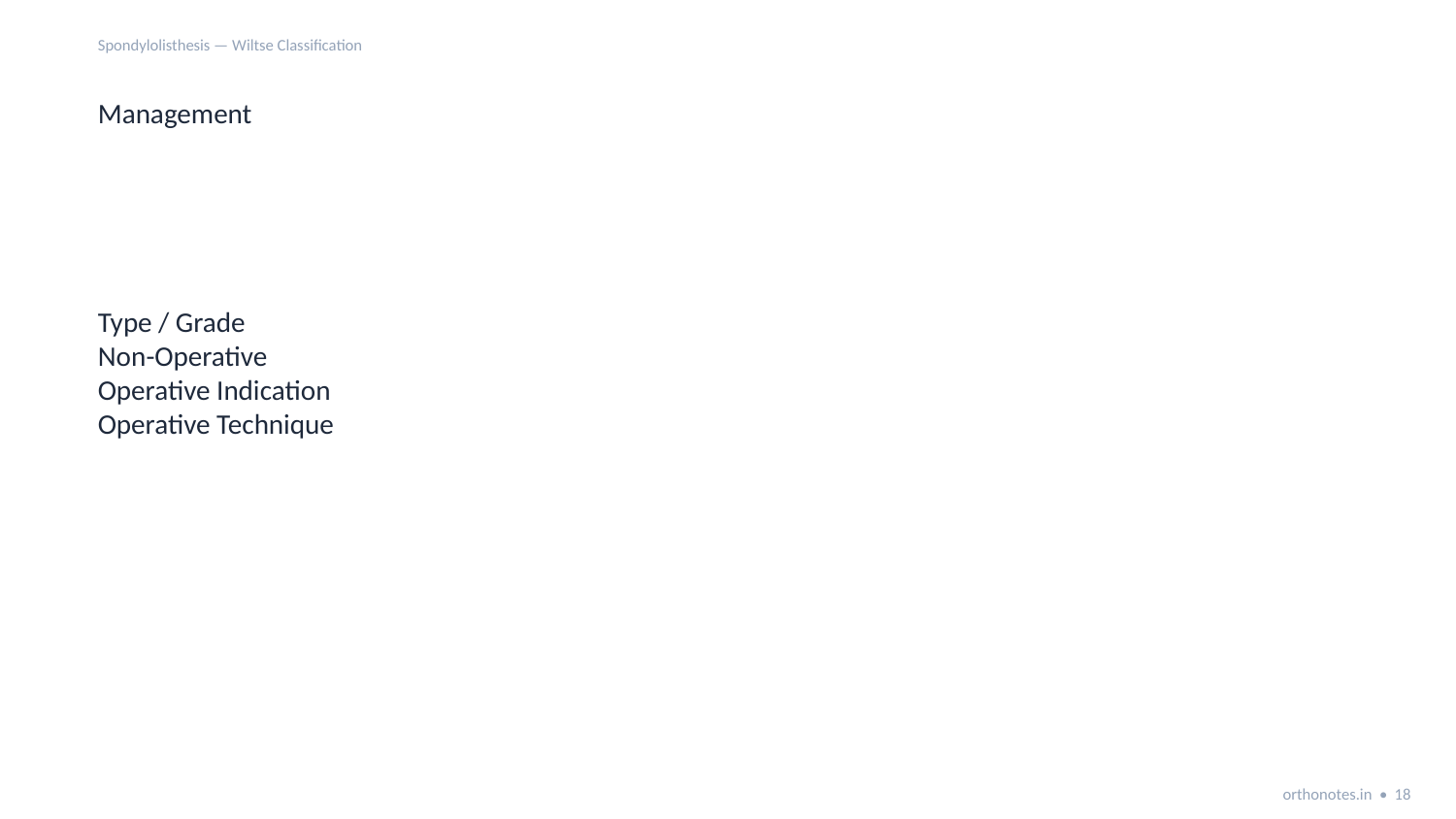

Spondylolisthesis — Wiltse Classification
Management
Type / Grade
Non-Operative
Operative Indication
Operative Technique
orthonotes.in  •  18